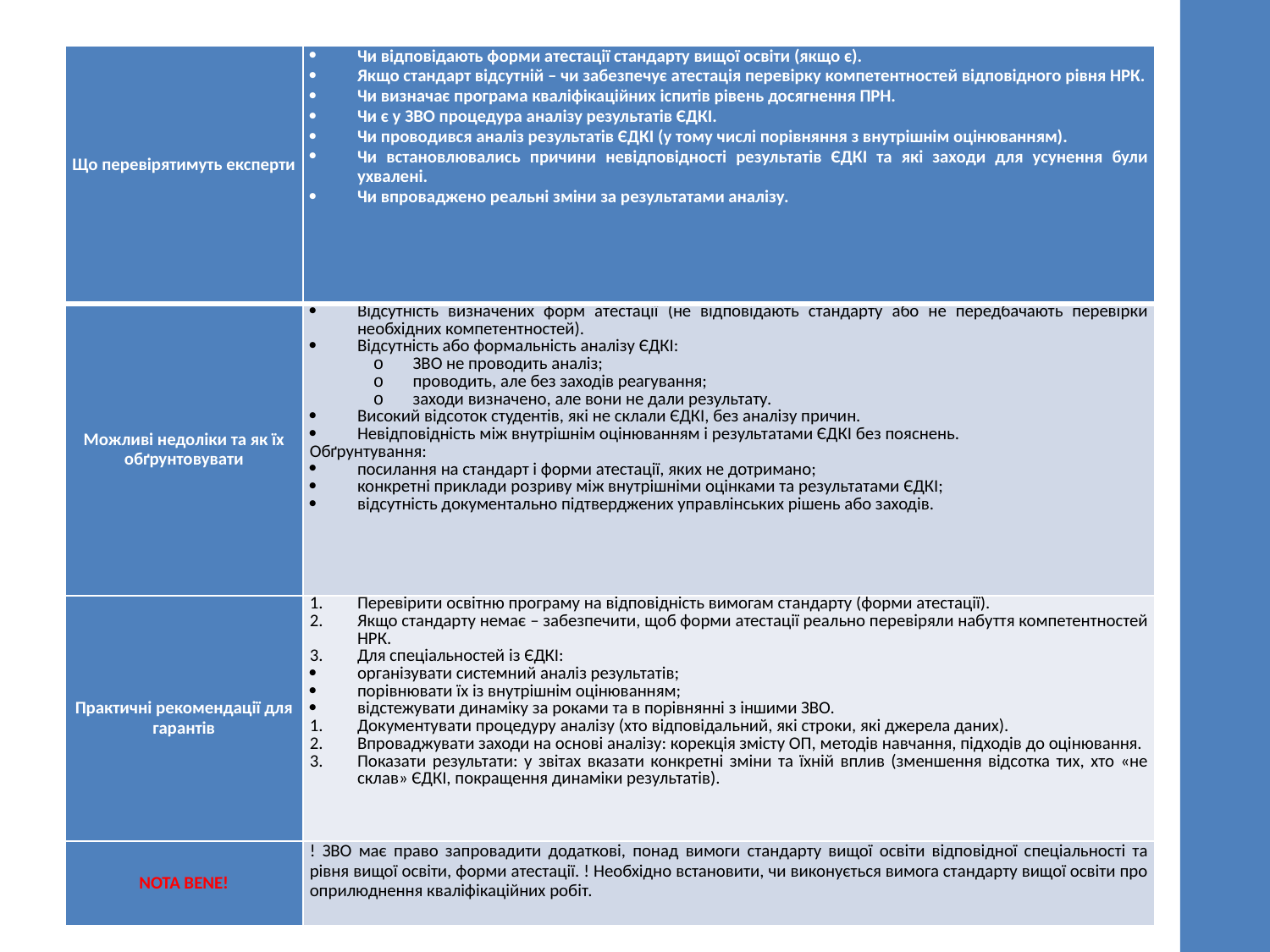

| Що перевірятимуть експерти | Чи відповідають форми атестації стандарту вищої освіти (якщо є). Якщо стандарт відсутній – чи забезпечує атестація перевірку компетентностей відповідного рівня НРК. Чи визначає програма кваліфікаційних іспитів рівень досягнення ПРН. Чи є у ЗВО процедура аналізу результатів ЄДКІ. Чи проводився аналіз результатів ЄДКІ (у тому числі порівняння з внутрішнім оцінюванням). Чи встановлювались причини невідповідності результатів ЄДКІ та які заходи для усунення були ухвалені. Чи впроваджено реальні зміни за результатами аналізу. |
| --- | --- |
| Можливі недоліки та як їх обґрунтовувати | Відсутність визначених форм атестації (не відповідають стандарту або не передбачають перевірки необхідних компетентностей). Відсутність або формальність аналізу ЄДКІ: ЗВО не проводить аналіз; проводить, але без заходів реагування; заходи визначено, але вони не дали результату. Високий відсоток студентів, які не склали ЄДКІ, без аналізу причин. Невідповідність між внутрішнім оцінюванням і результатами ЄДКІ без пояснень. Обґрунтування: посилання на стандарт і форми атестації, яких не дотримано; конкретні приклади розриву між внутрішніми оцінками та результатами ЄДКІ; відсутність документально підтверджених управлінських рішень або заходів. |
| Практичні рекомендації для гарантів | Перевірити освітню програму на відповідність вимогам стандарту (форми атестації). Якщо стандарту немає – забезпечити, щоб форми атестації реально перевіряли набуття компетентностей НРК. Для спеціальностей із ЄДКІ: організувати системний аналіз результатів; порівнювати їх із внутрішнім оцінюванням; відстежувати динаміку за роками та в порівнянні з іншими ЗВО. Документувати процедуру аналізу (хто відповідальний, які строки, які джерела даних). Впроваджувати заходи на основі аналізу: корекція змісту ОП, методів навчання, підходів до оцінювання. Показати результати: у звітах вказати конкретні зміни та їхній вплив (зменшення відсотка тих, хто «не склав» ЄДКІ, покращення динаміки результатів). |
| NOTA BENE! | ! ЗВО має право запровадити додаткові, понад вимоги стандарту вищої освіти відповідної спеціальності та рівня вищої освіти, форми атестації. ! Необхідно встановити, чи виконується вимога стандарту вищої освіти про оприлюднення кваліфікаційних робіт. |